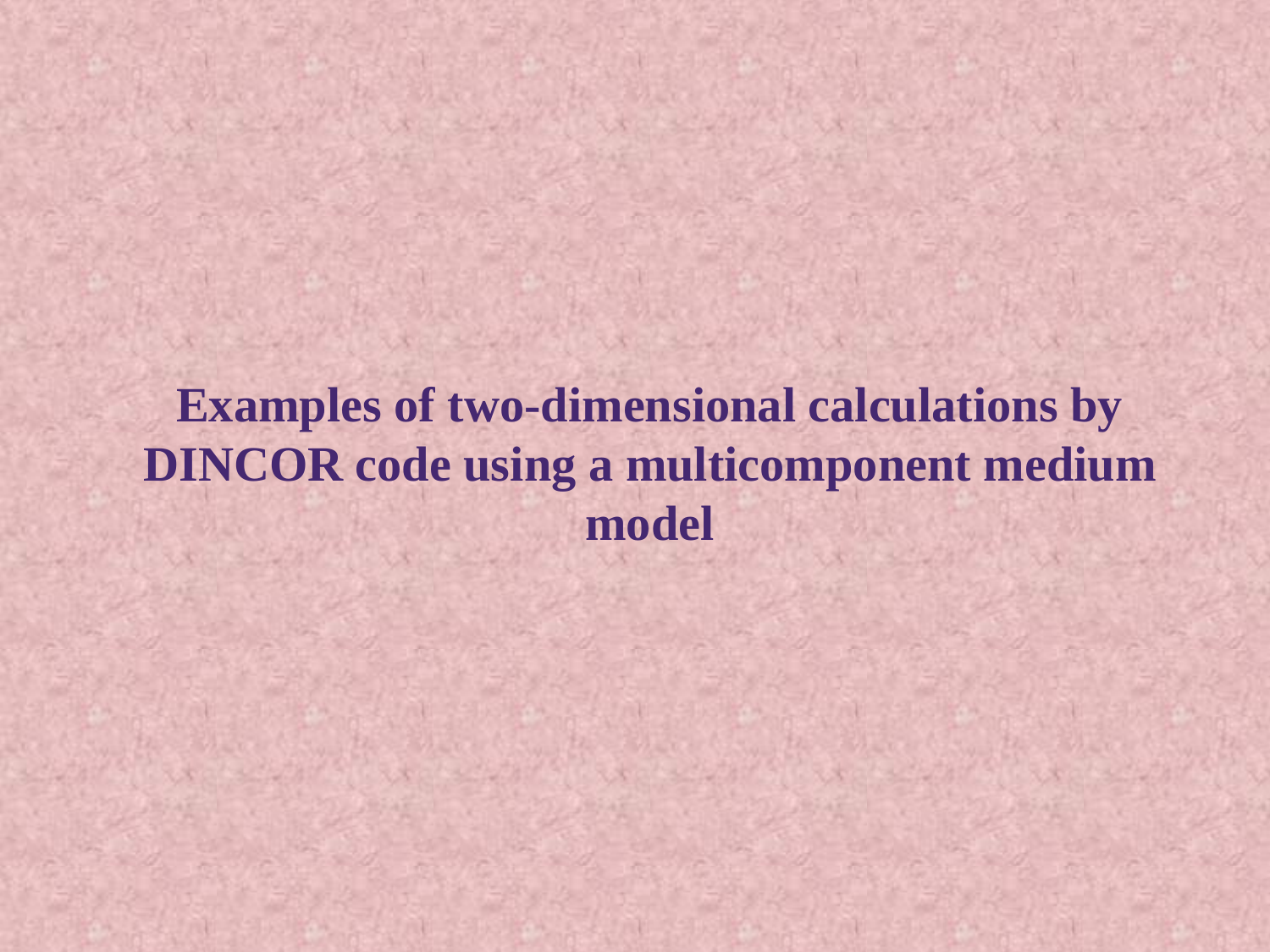

Examples of two-dimensional calculations by DINCOR code using a multicomponent medium model